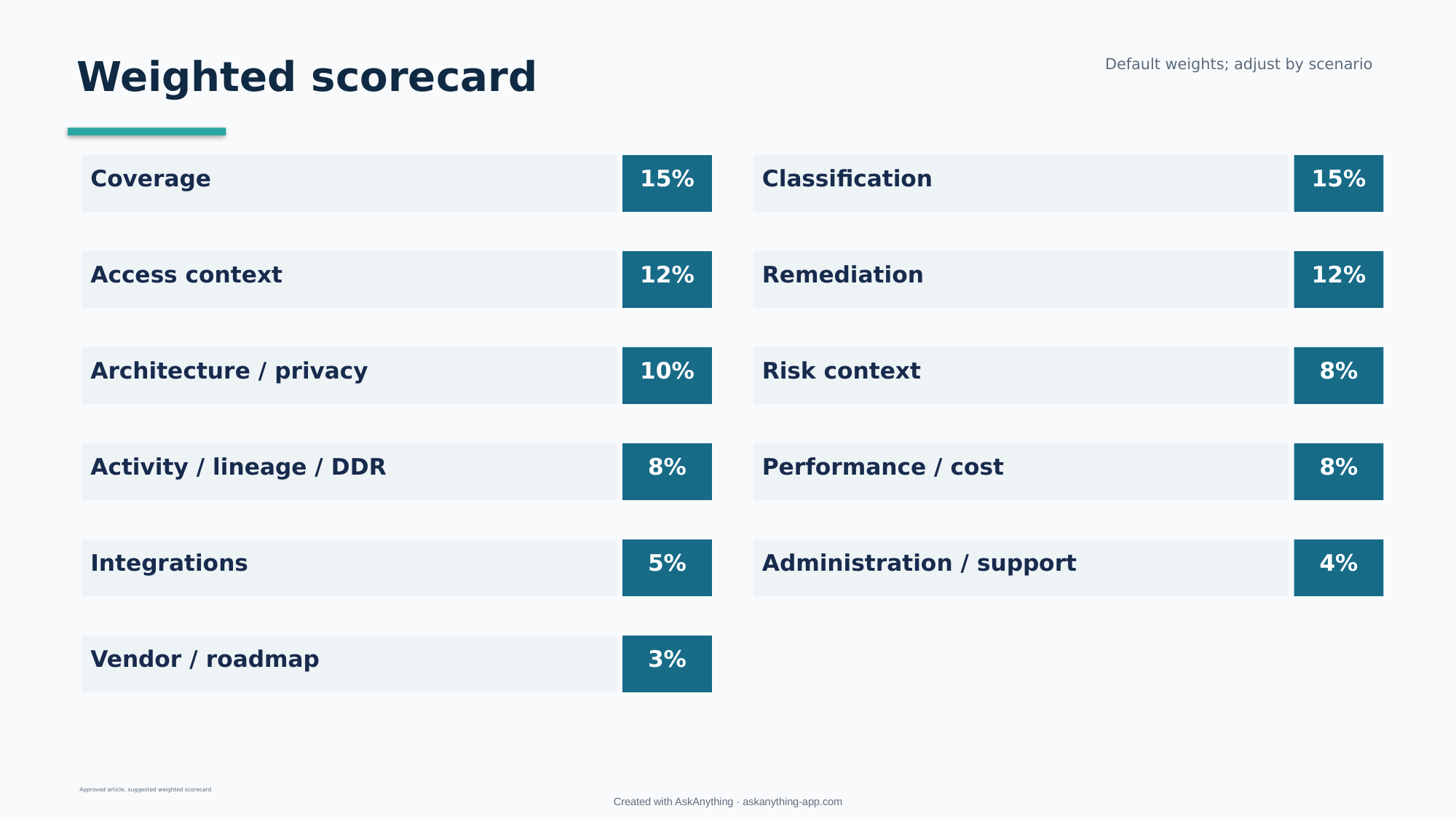

Weighted scorecard
Default weights; adjust by scenario

Coverage
15%
Classification
15%
Access context
12%
Remediation
12%
Architecture / privacy
10%
Risk context
8%
Activity / lineage / DDR
8%
Performance / cost
8%
Integrations
5%
Administration / support
4%
Vendor / roadmap
3%
Approved article, suggested weighted scorecard
Created with AskAnything · askanything-app.com